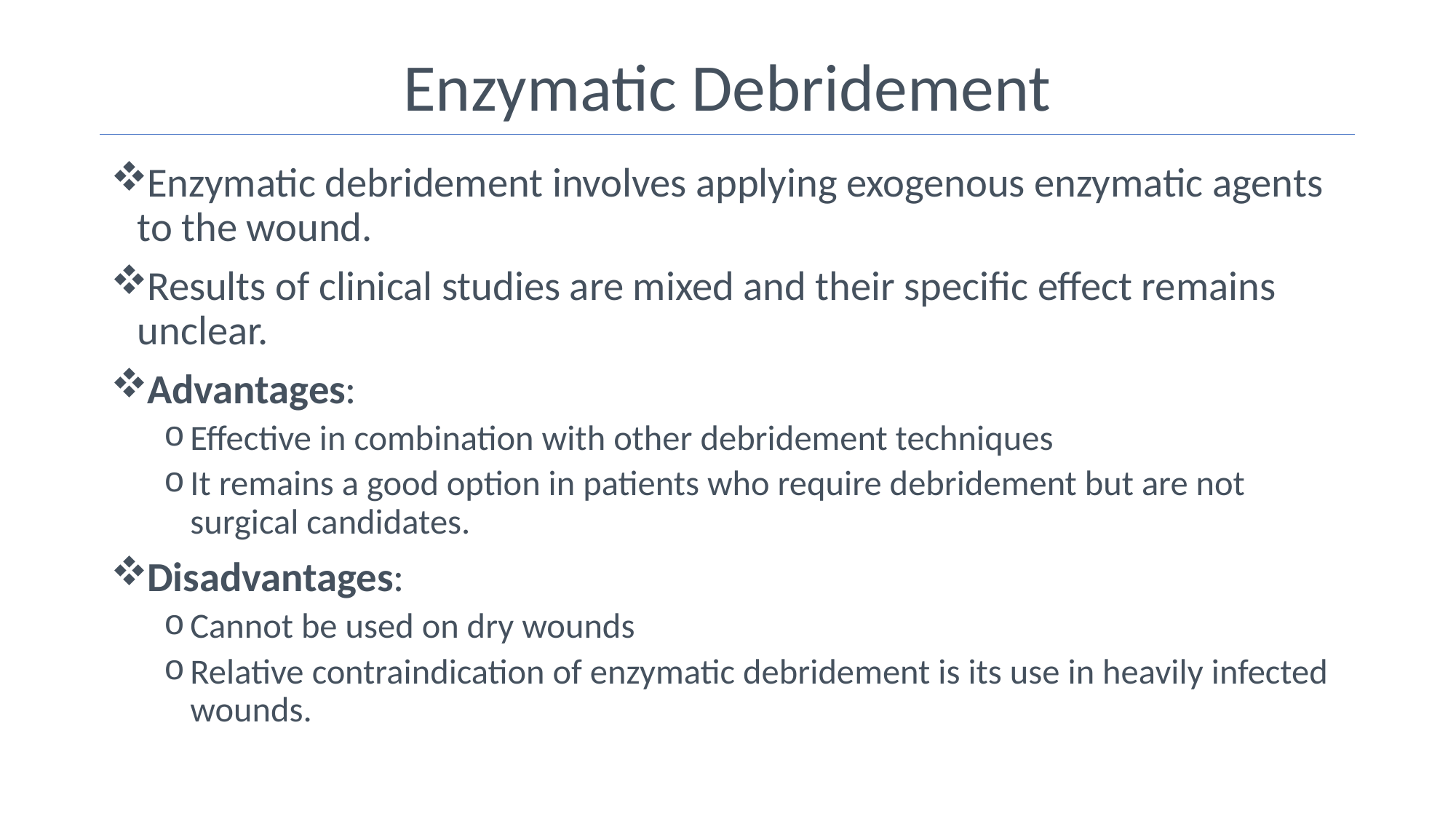

# Enzymatic Debridement
Enzymatic debridement involves applying exogenous enzymatic agents to the wound.
Results of clinical studies are mixed and their specific effect remains unclear.
Advantages:
Effective in combination with other debridement techniques
It remains a good option in patients who require debridement but are not surgical candidates.
Disadvantages:
Cannot be used on dry wounds
Relative contraindication of enzymatic debridement is its use in heavily infected wounds.